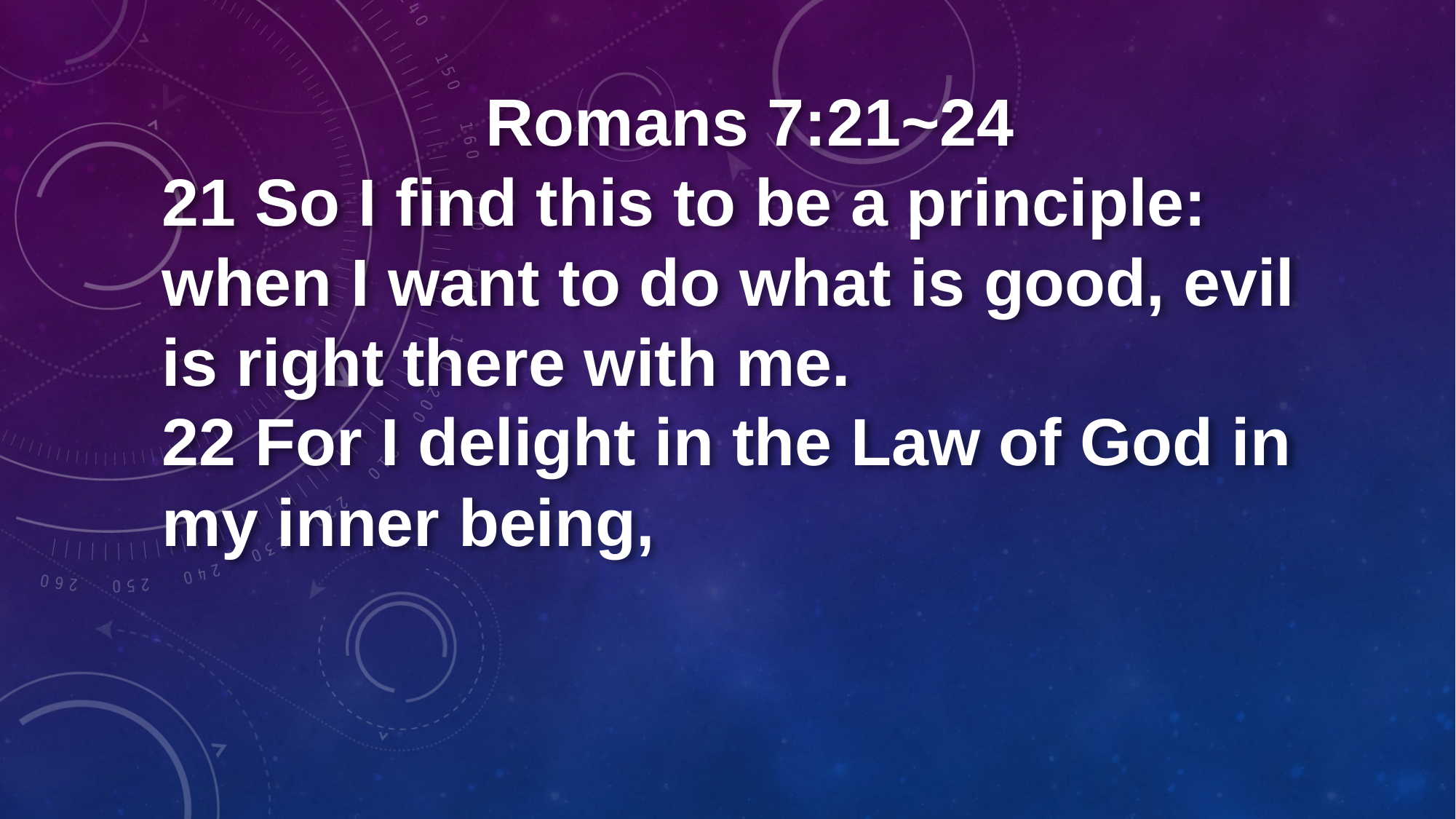

Romans 7:21~24
21 So I find this to be a principle: when I want to do what is good, evil is right there with me.
22 For I delight in the Law of God in my inner being,